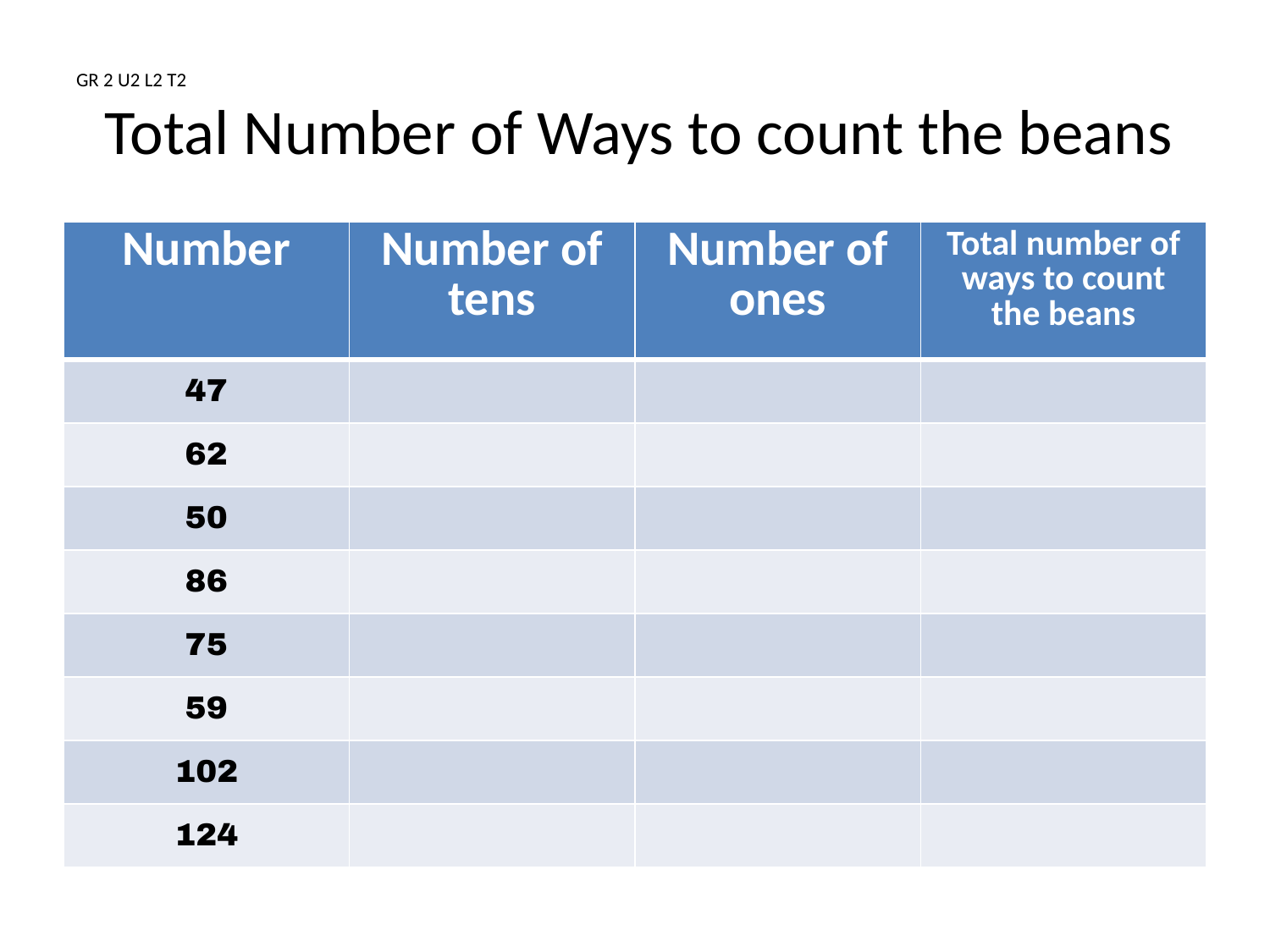

# GR 2 U2 L2 T2 Total Number of Ways to count the beans
| Number | Number of tens | Number of ones | Total number of ways to count the beans |
| --- | --- | --- | --- |
| 47 |  |  |  |
| 62 |  |  |  |
| 50 |  |  |  |
| 86 |  |  |  |
| 75 |  |  |  |
| 59 |  |  |  |
| 102 |  |  |  |
| 124 |  |  |  |